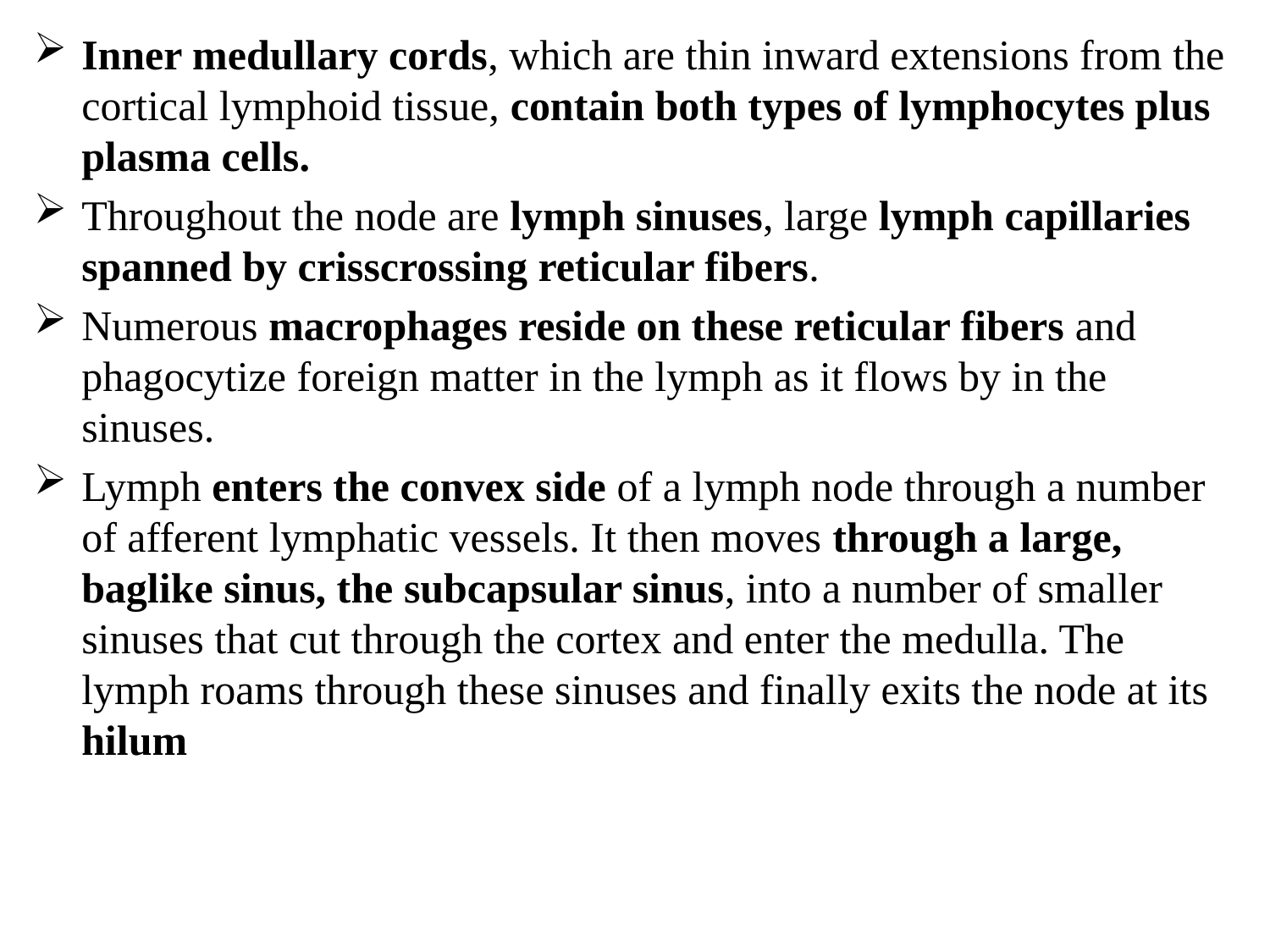

Inner medullary cords, which are thin inward extensions from the cortical lymphoid tissue, contain both types of lymphocytes plus plasma cells.
Throughout the node are lymph sinuses, large lymph capillaries spanned by crisscrossing reticular fibers.
Numerous macrophages reside on these reticular fibers and phagocytize foreign matter in the lymph as it flows by in the sinuses.
Lymph enters the convex side of a lymph node through a number of afferent lymphatic vessels. It then moves through a large, baglike sinus, the subcapsular sinus, into a number of smaller sinuses that cut through the cortex and enter the medulla. The lymph roams through these sinuses and finally exits the node at its hilum